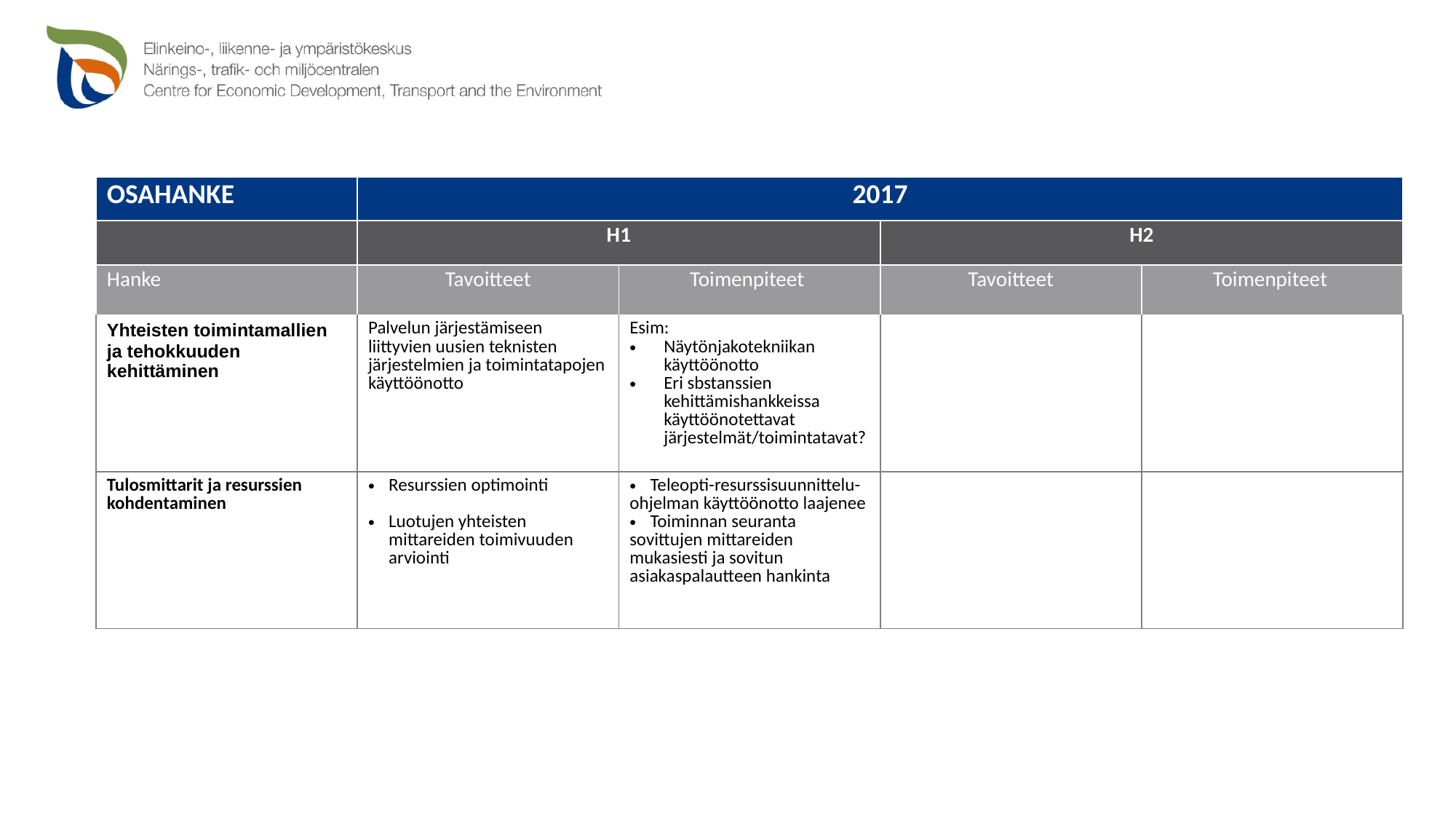

| OSAHANKE | 2017 |  |  |  |
| --- | --- | --- | --- | --- |
|  | H1 |  | H2 |  |
| Hanke | Tavoitteet | Toimenpiteet | Tavoitteet | Toimenpiteet |
| Yhteisten toimintamallien ja tehokkuuden kehittäminen | Palvelun järjestämiseen liittyvien uusien teknisten järjestelmien ja toimintatapojen käyttöönotto | Esim: Näytönjakotekniikan käyttöönotto Eri sbstanssien kehittämishankkeissa käyttöönotettavat järjestelmät/toimintatavat? |  |  |
| Tulosmittarit ja resurssien kohdentaminen | Resurssien optimointi Luotujen yhteisten mittareiden toimivuuden arviointi | Teleopti-resurssisuunnittelu- ohjelman käyttöönotto laajenee Toiminnan seuranta sovittujen mittareiden mukasiesti ja sovitun asiakaspalautteen hankinta |  |  |